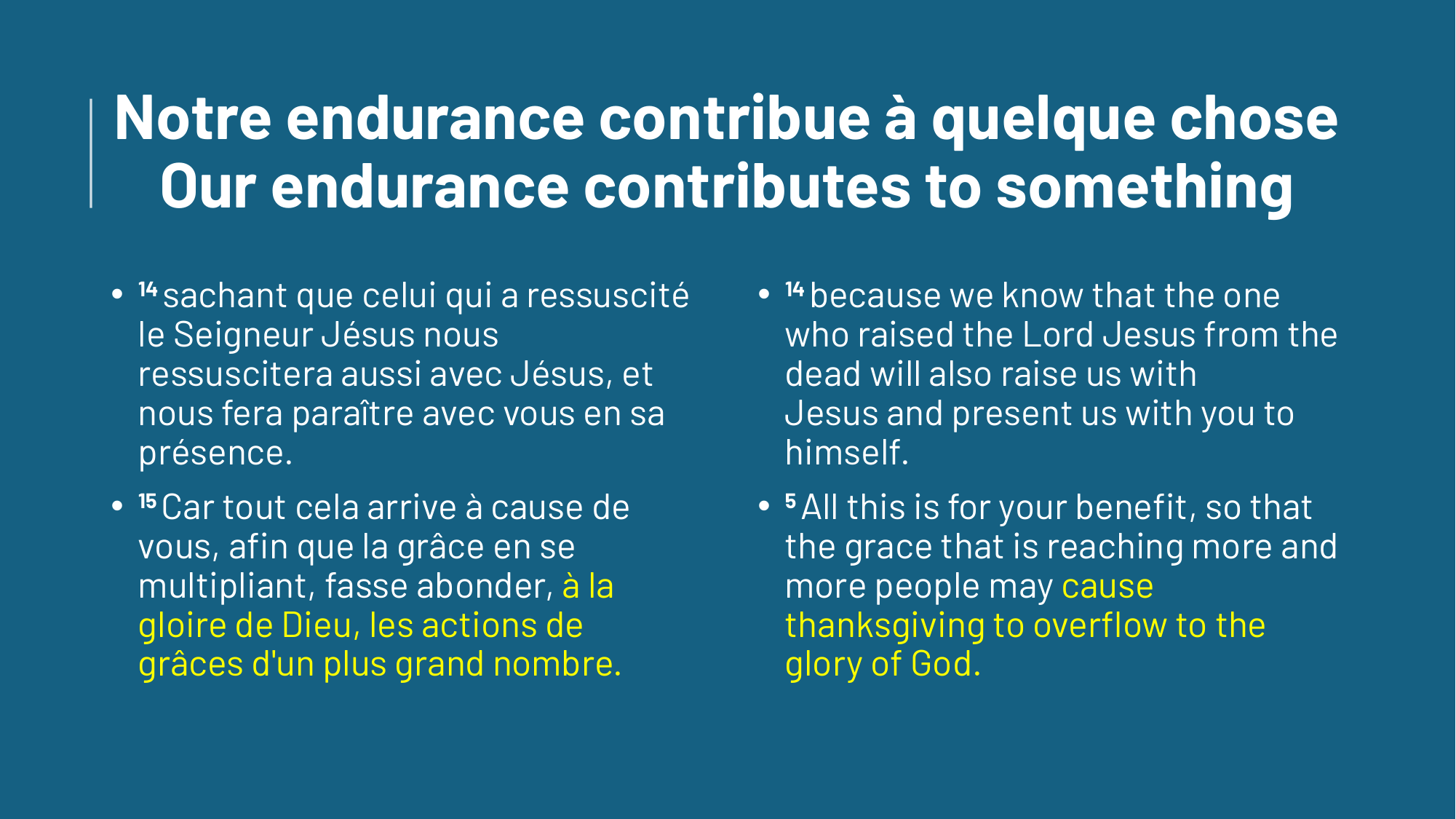

# Notre endurance contribue à quelque chose Our endurance contributes to something
14 sachant que celui qui a ressuscité le Seigneur Jésus nous ressuscitera aussi avec Jésus, et nous fera paraître avec vous en sa présence.
15 Car tout cela arrive à cause de vous, afin que la grâce en se multipliant, fasse abonder, à la gloire de Dieu, les actions de grâces d'un plus grand nombre.

14 because we know that the one who raised the Lord Jesus from the dead will also raise us with Jesus and present us with you to himself.
5 All this is for your benefit, so that the grace that is reaching more and more people may cause thanksgiving to overflow to the glory of God.